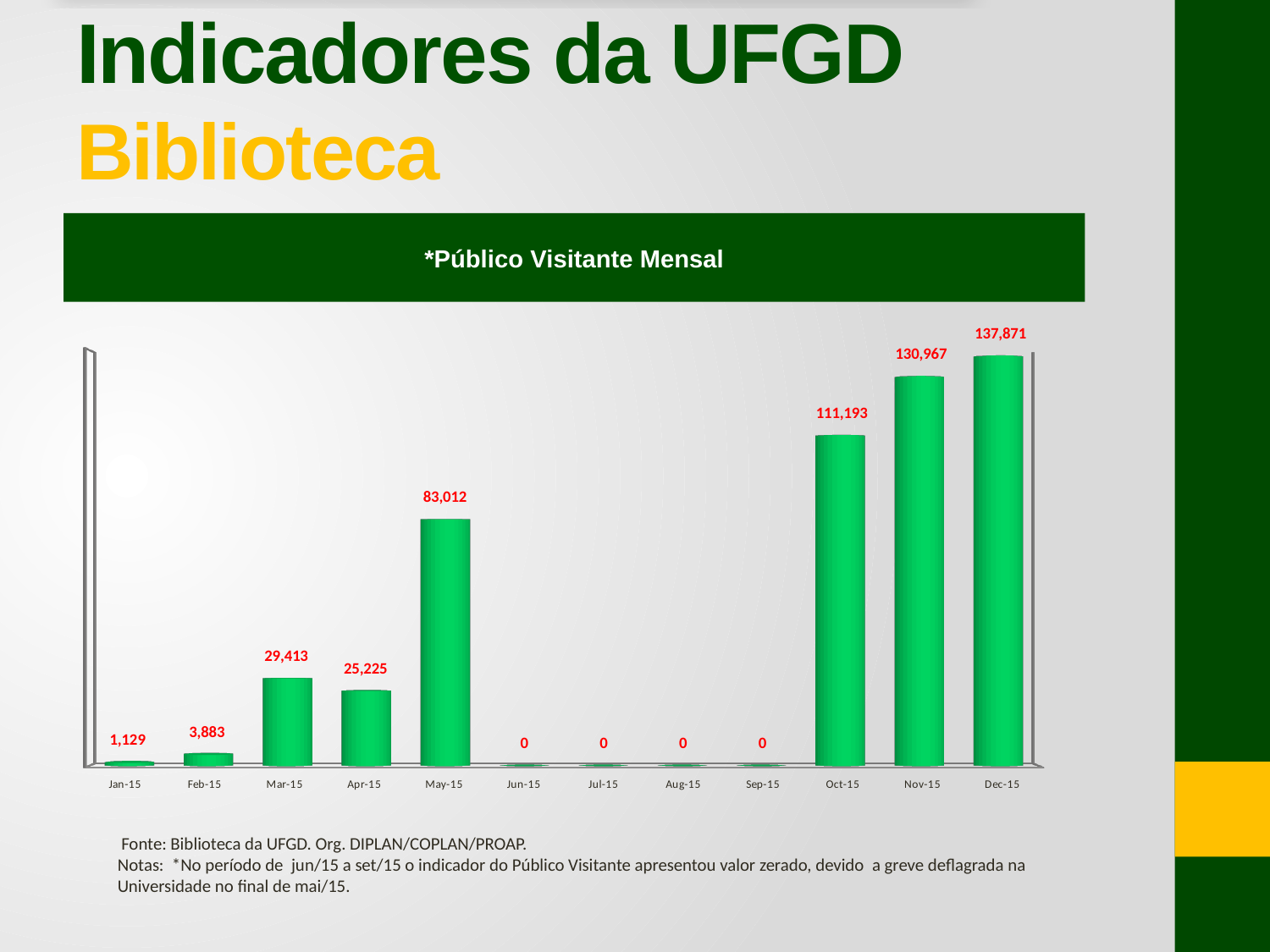

# Indicadores da UFGD Biblioteca
*Público Visitante Mensal

[unsupported chart]

 Fonte: Biblioteca da UFGD. Org. DIPLAN/COPLAN/PROAP.
Notas:  *No período de  jun/15 a set/15 o indicador do Público Visitante apresentou valor zerado, devido  a greve deflagrada na Universidade no final de mai/15.